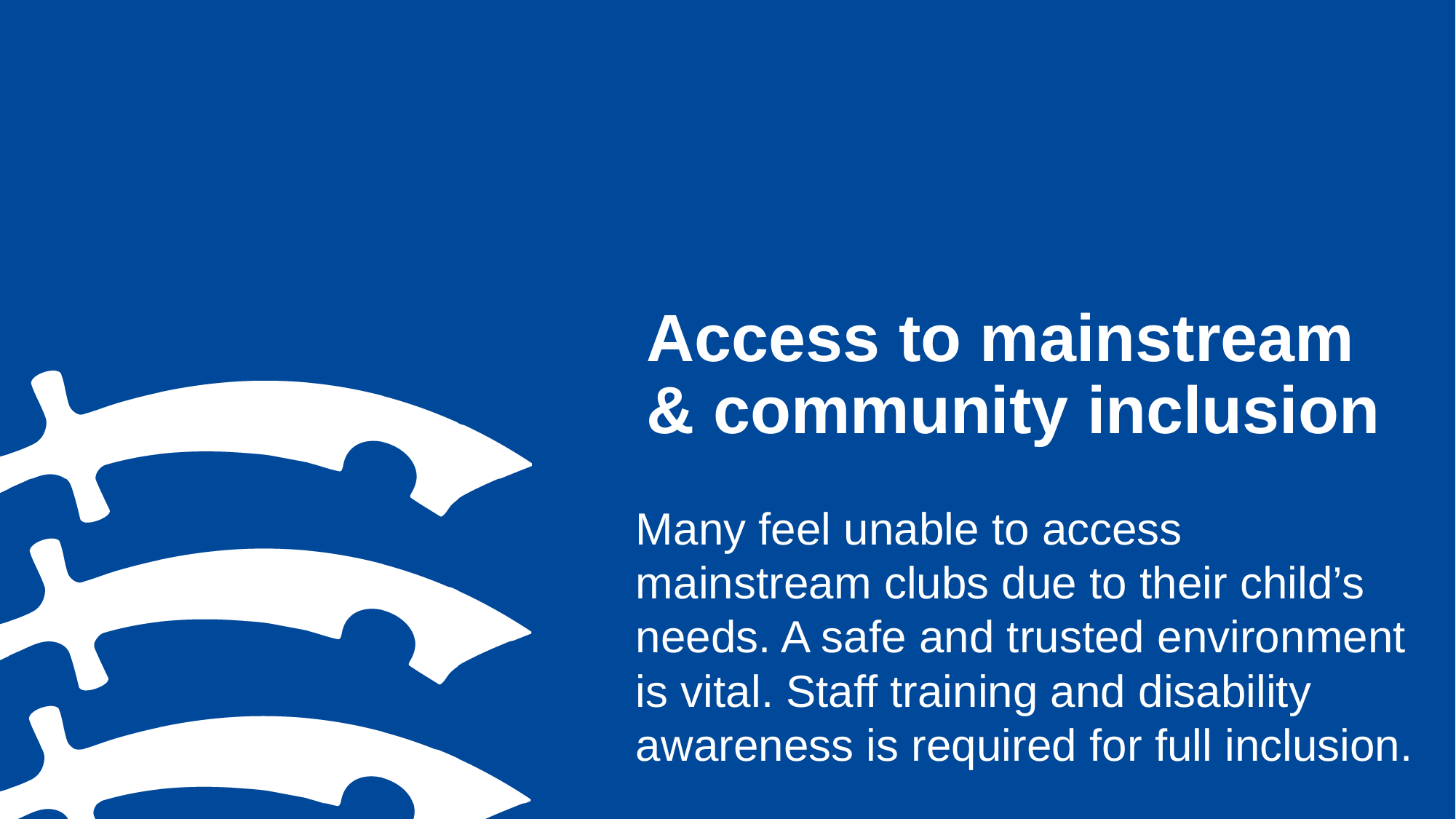

# Access to mainstream & community inclusion
Many feel unable to access mainstream clubs due to their child’s needs. A safe and trusted environment is vital. Staff training and disability awareness is required for full inclusion.